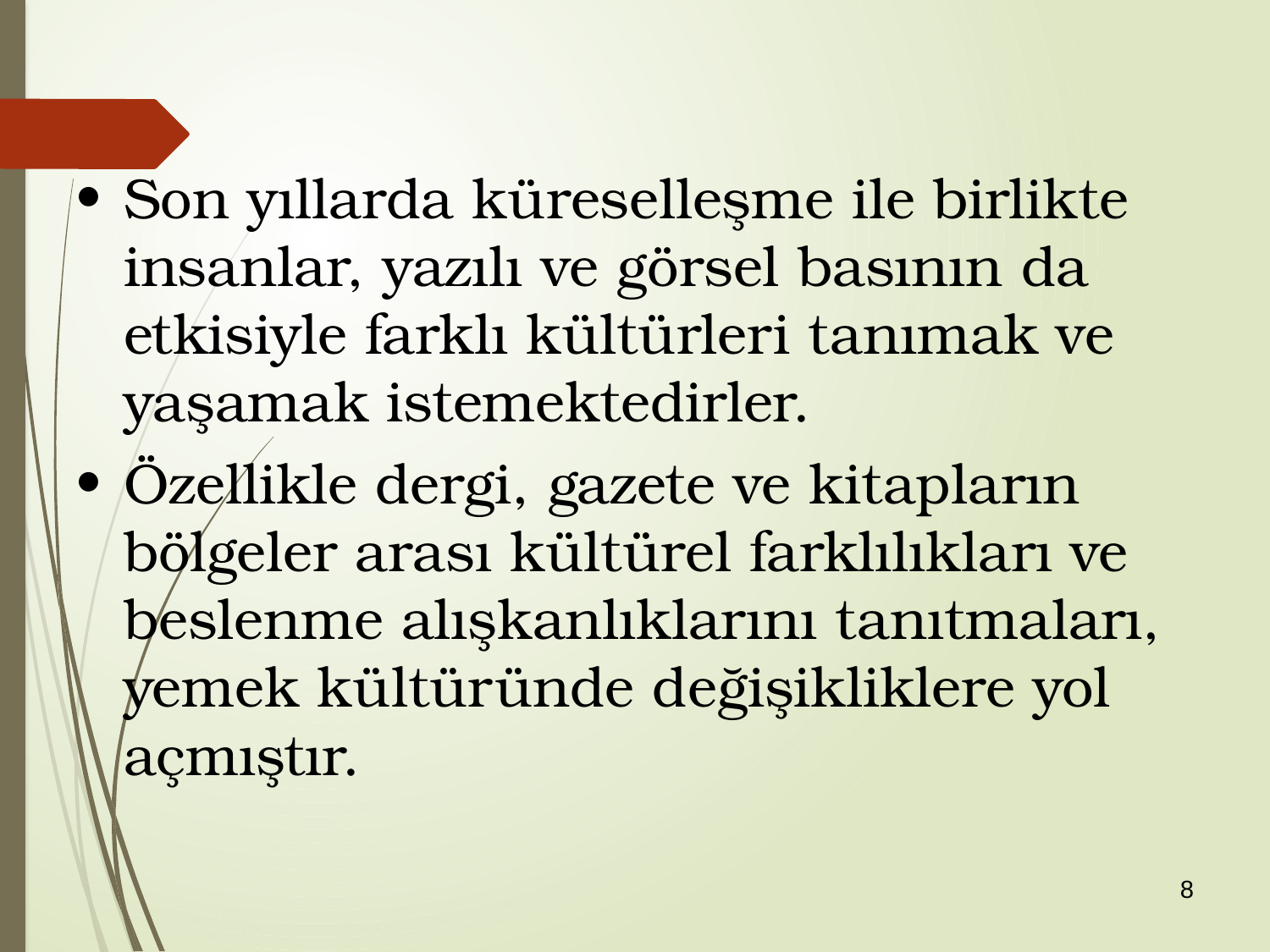

Son yıllarda küreselleşme ile birlikte insanlar, yazılı ve görsel basının da etkisiyle farklı kültürleri tanımak ve yaşamak istemektedirler.
Özellikle dergi, gazete ve kitapların bölgeler arası kültürel farklılıkları ve beslenme alışkanlıklarını tanıtmaları, yemek kültüründe değişikliklere yol açmıştır.
8